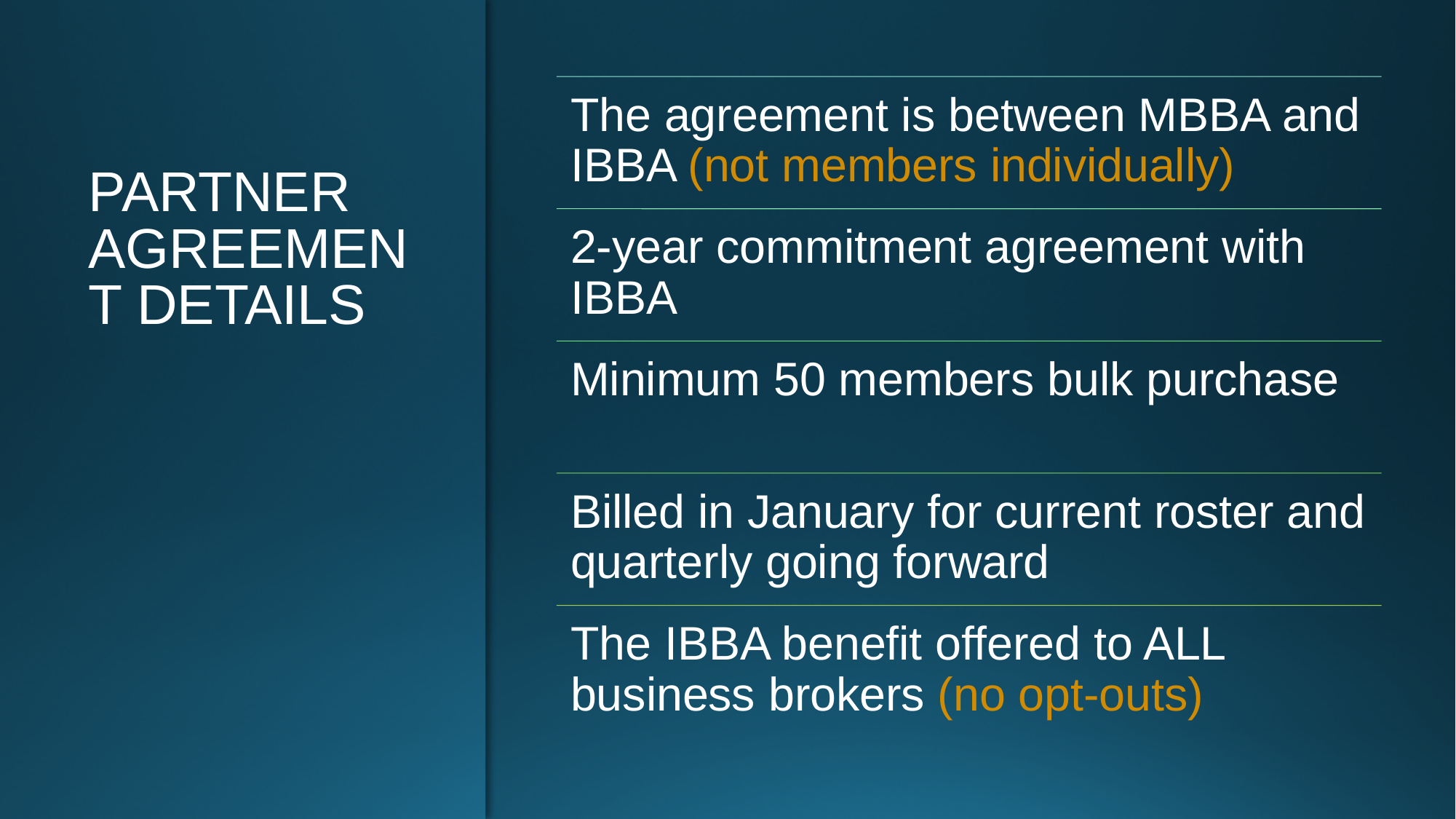

The agreement is between MBBA and IBBA (not members individually)
2-year commitment agreement with IBBA
Minimum 50 members bulk purchase
Billed in January for current roster and quarterly going forward
The IBBA benefit offered to ALL business brokers (no opt-outs)
# PARTNER AGREEMENT DETAILS